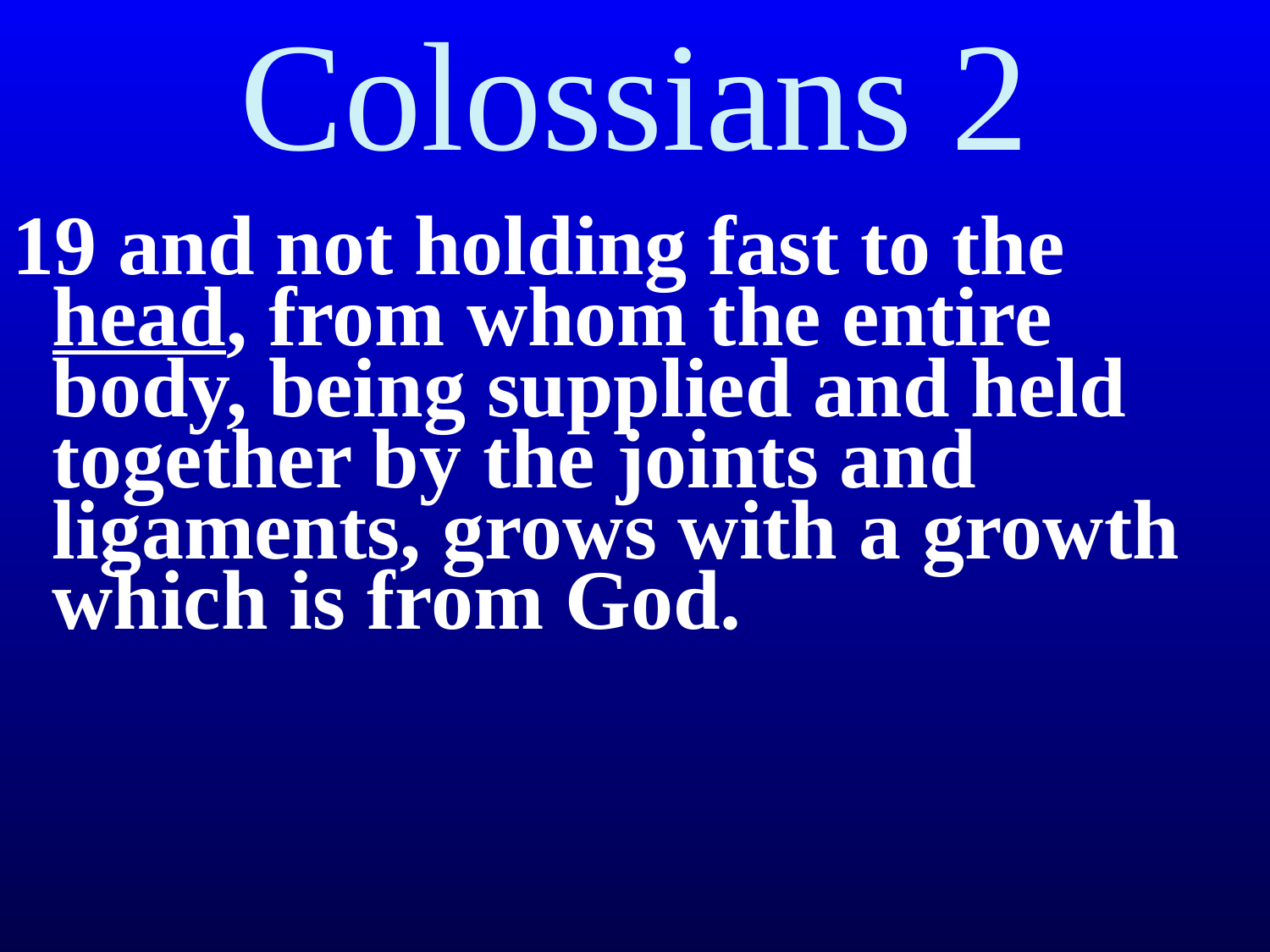

# Colossians 2
19 and not holding fast to the head, from whom the entire body, being supplied and held together by the joints and ligaments, grows with a growth which is from God.